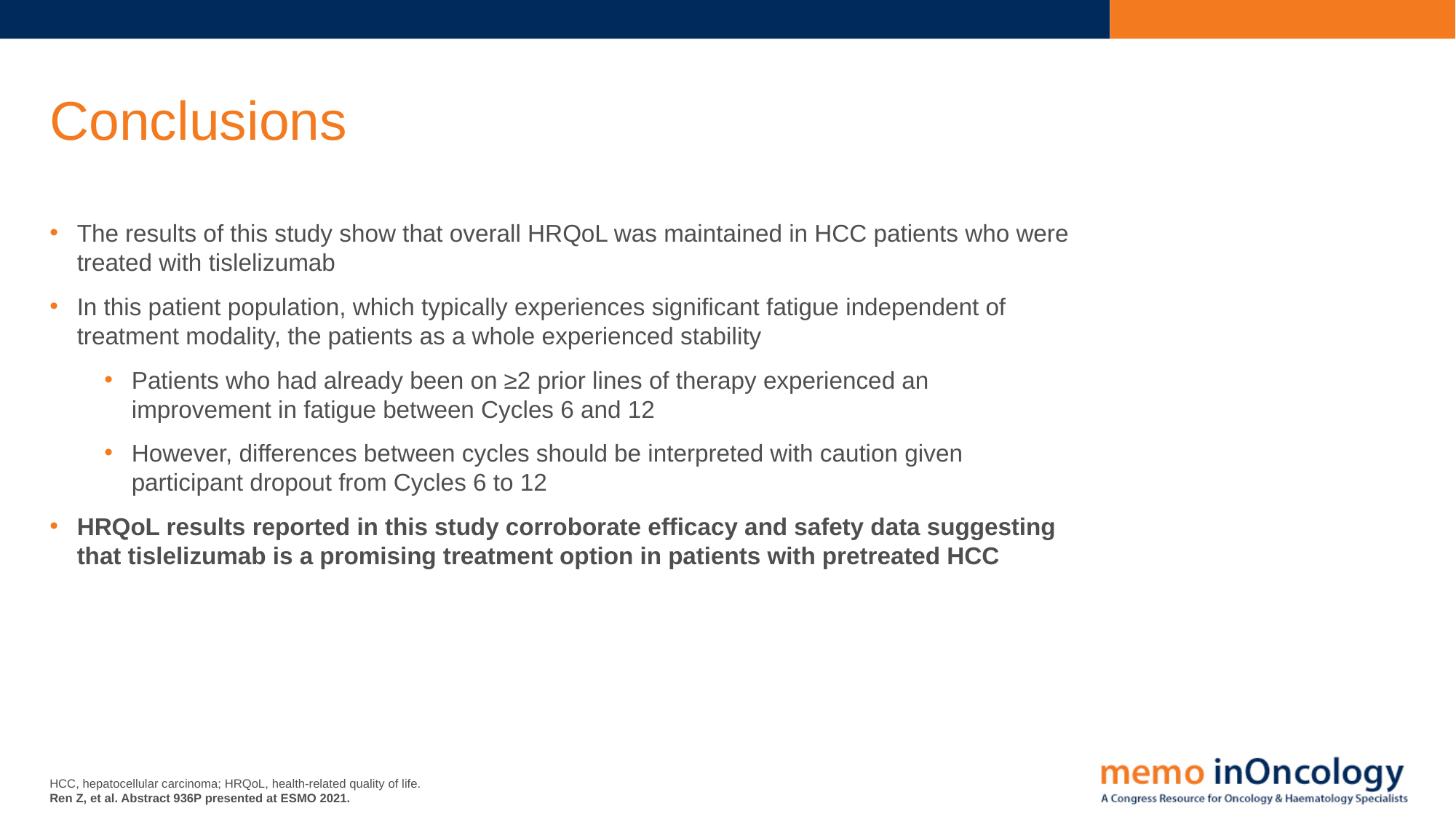

# Conclusions
The results of this study show that overall HRQoL was maintained in HCC patients who were treated with tislelizumab
In this patient population, which typically experiences significant fatigue independent of treatment modality, the patients as a whole experienced stability
Patients who had already been on ≥2 prior lines of therapy experienced an improvement in fatigue between Cycles 6 and 12
However, differences between cycles should be interpreted with caution given participant dropout from Cycles 6 to 12
HRQoL results reported in this study corroborate efficacy and safety data suggesting that tislelizumab is a promising treatment option in patients with pretreated HCC
HCC, hepatocellular carcinoma; HRQoL, health-related quality of life.
Ren Z, et al. Abstract 936P presented at ESMO 2021.